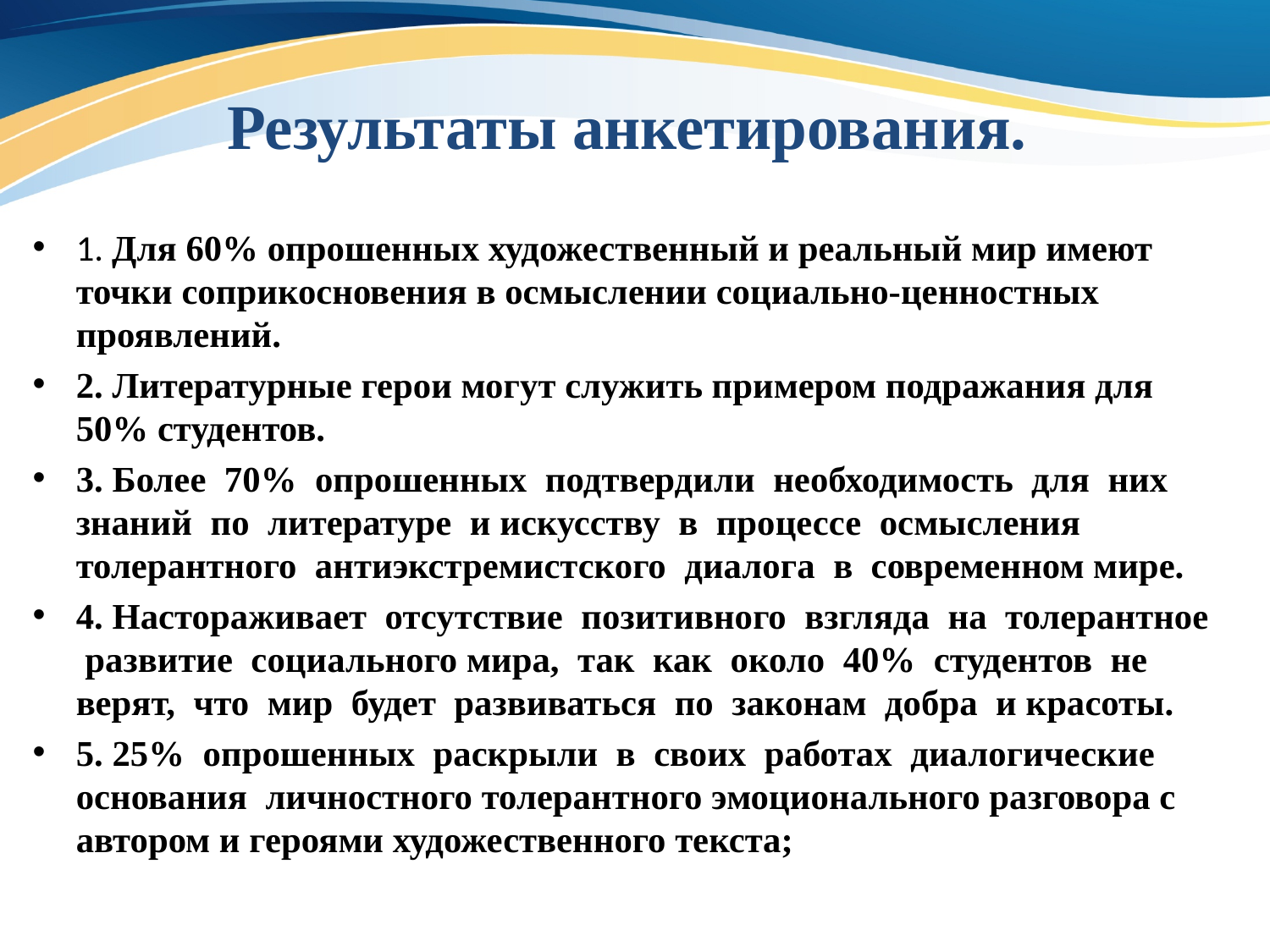

# Результаты анкетирования.
1. Для 60% опрошенных художественный и реальный мир имеют точки соприкосновения в осмыслении социально-ценностных проявлений.
2. Литературные герои могут служить примером подражания для 50% студентов.
3. Более  70%  опрошенных  подтвердили  необходимость  для  них  знаний  по  литературе  и искусству  в  процессе  осмысления  толерантного  антиэкстремистского  диалога  в  современном мире.
4. Настораживает  отсутствие  позитивного  взгляда  на  толерантное  развитие  социального мира,  так  как  около  40%  студентов  не  верят,  что  мир  будет  развиваться  по  законам  добра  и красоты.
5. 25%  опрошенных  раскрыли  в  своих  работах  диалогические  основания  личностного толерантного эмоционального разговора с автором и героями художественного текста;